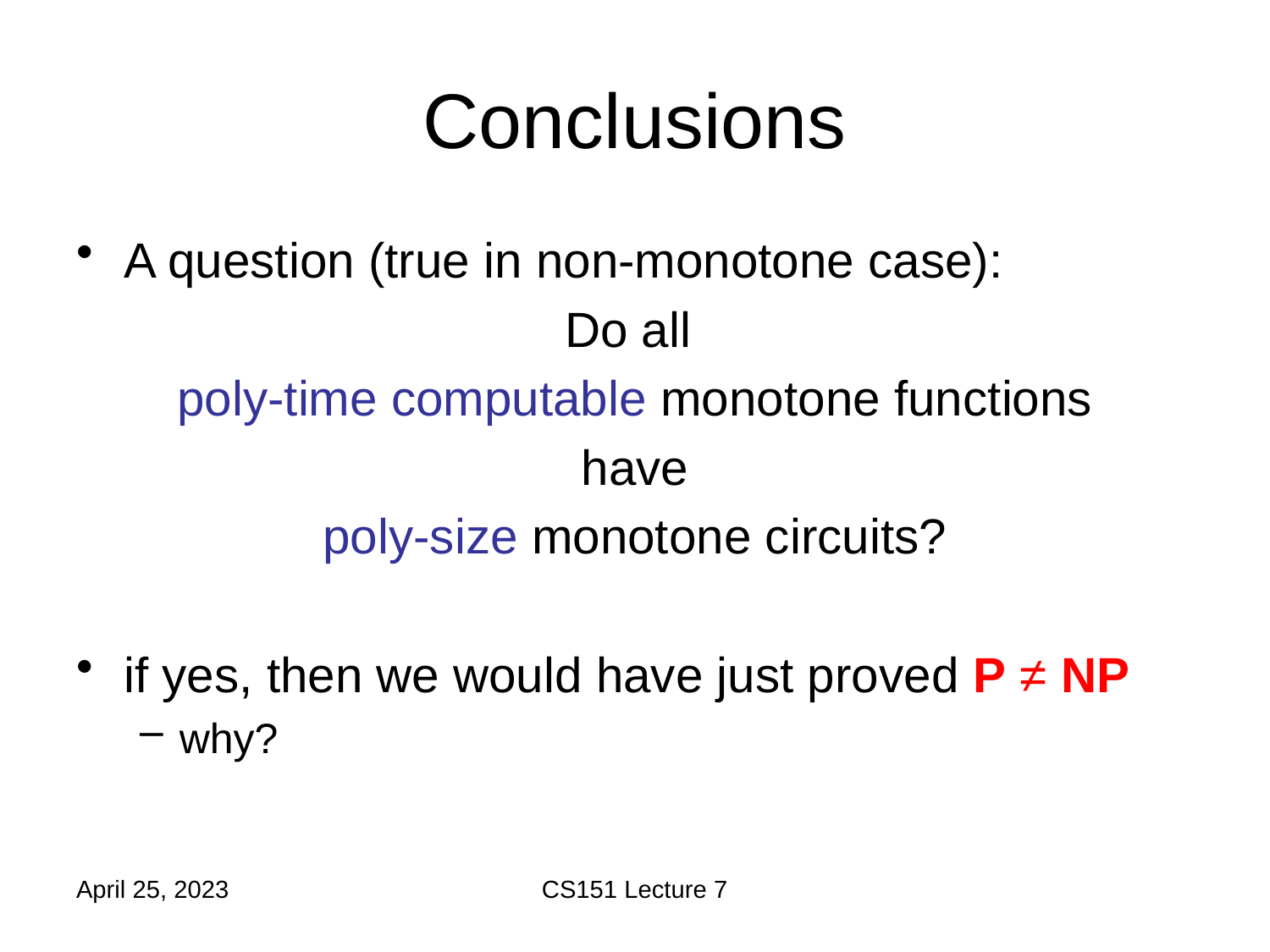

# Conclusions
A question (true in non-monotone case):
Do all
poly-time computable monotone functions
 have
poly-size monotone circuits?

if yes, then we would have just proved P ≠ NP
why?
April 25, 2023
CS151 Lecture 7